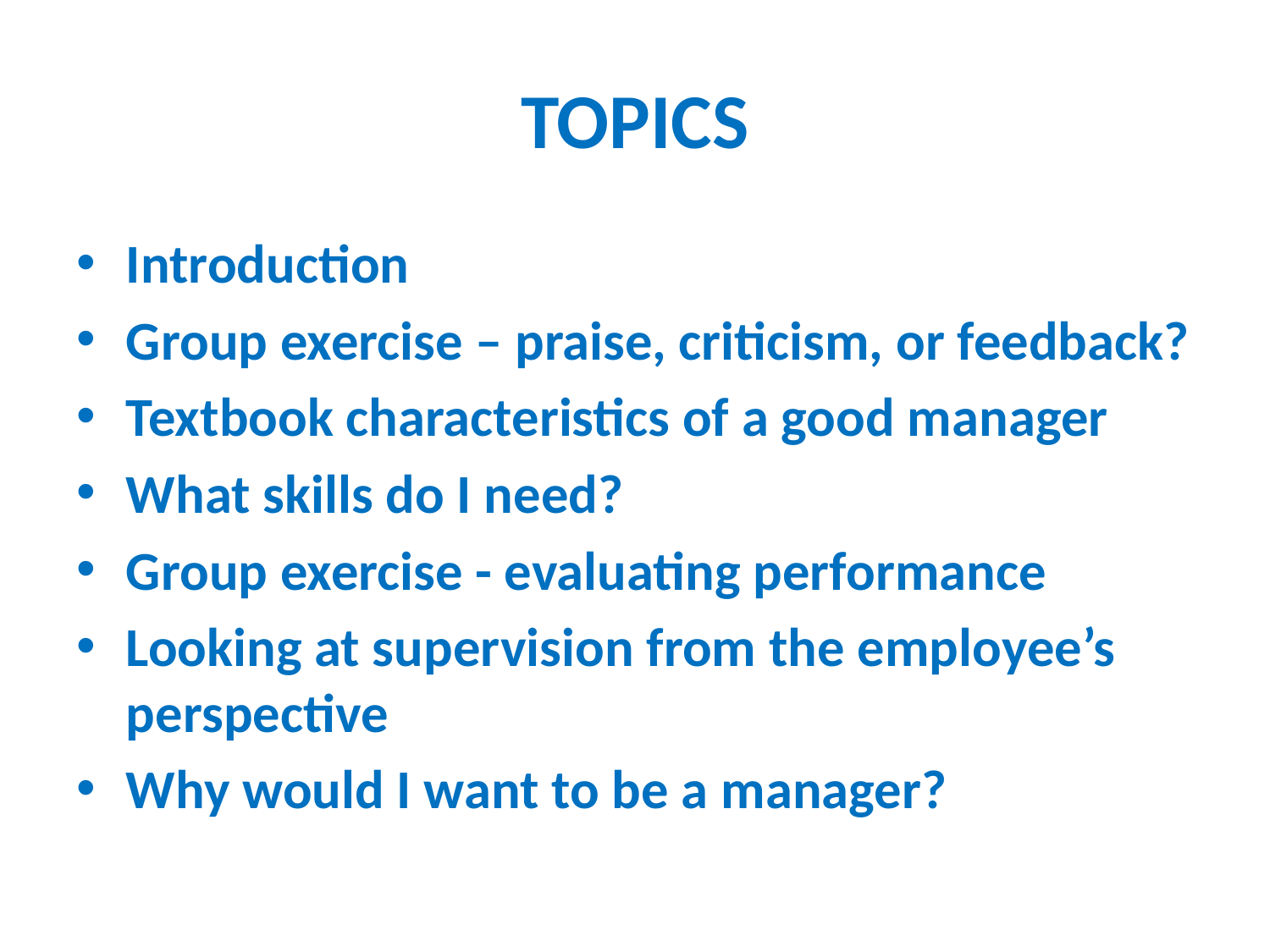

# TOPICS
Introduction
Group exercise – praise, criticism, or feedback?
Textbook characteristics of a good manager
What skills do I need?
Group exercise - evaluating performance
Looking at supervision from the employee’s perspective
Why would I want to be a manager?